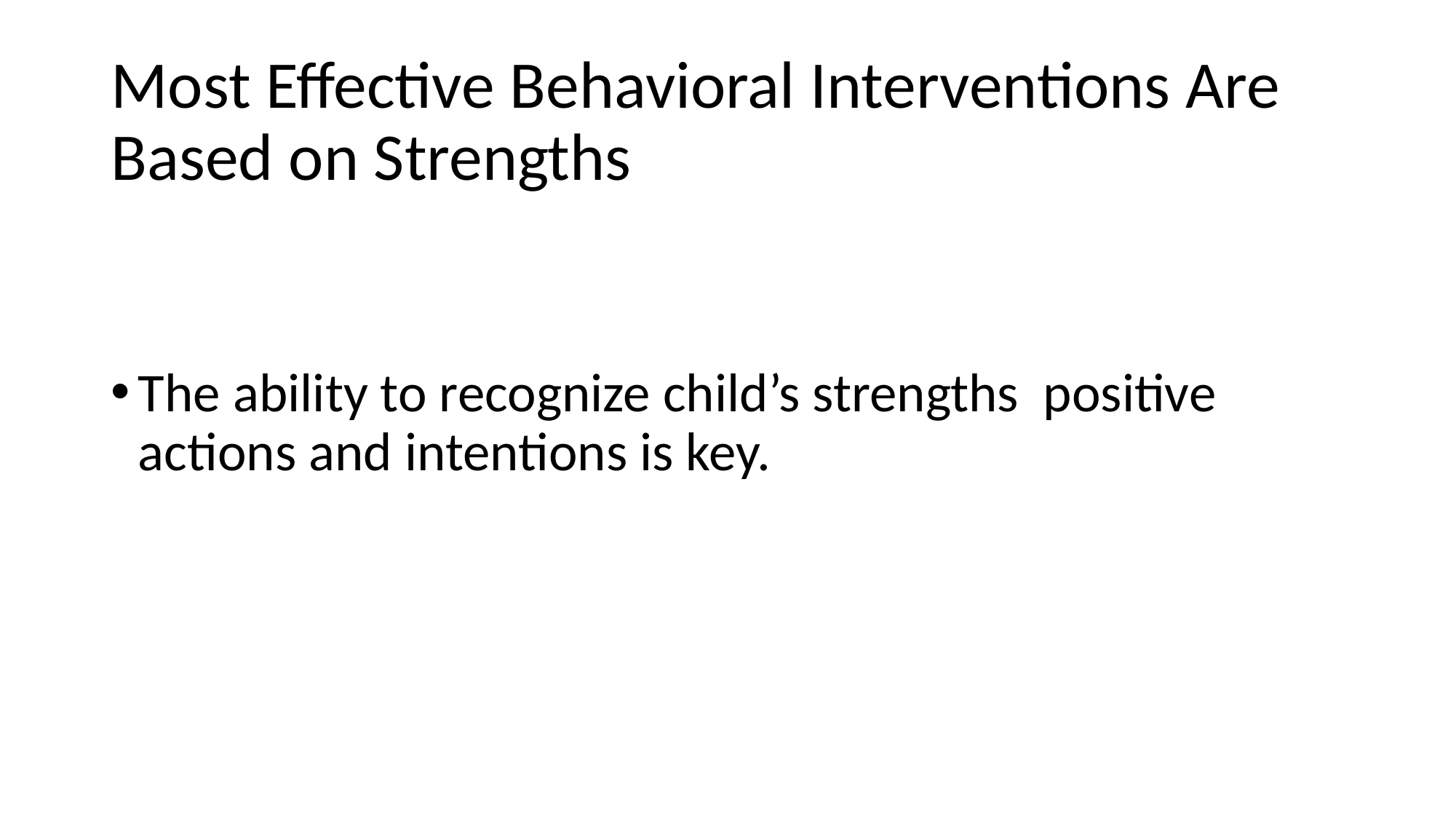

# Most Effective Behavioral Interventions Are Based on Strengths

The ability to recognize child’s strengths  positive actions and intentions is key.